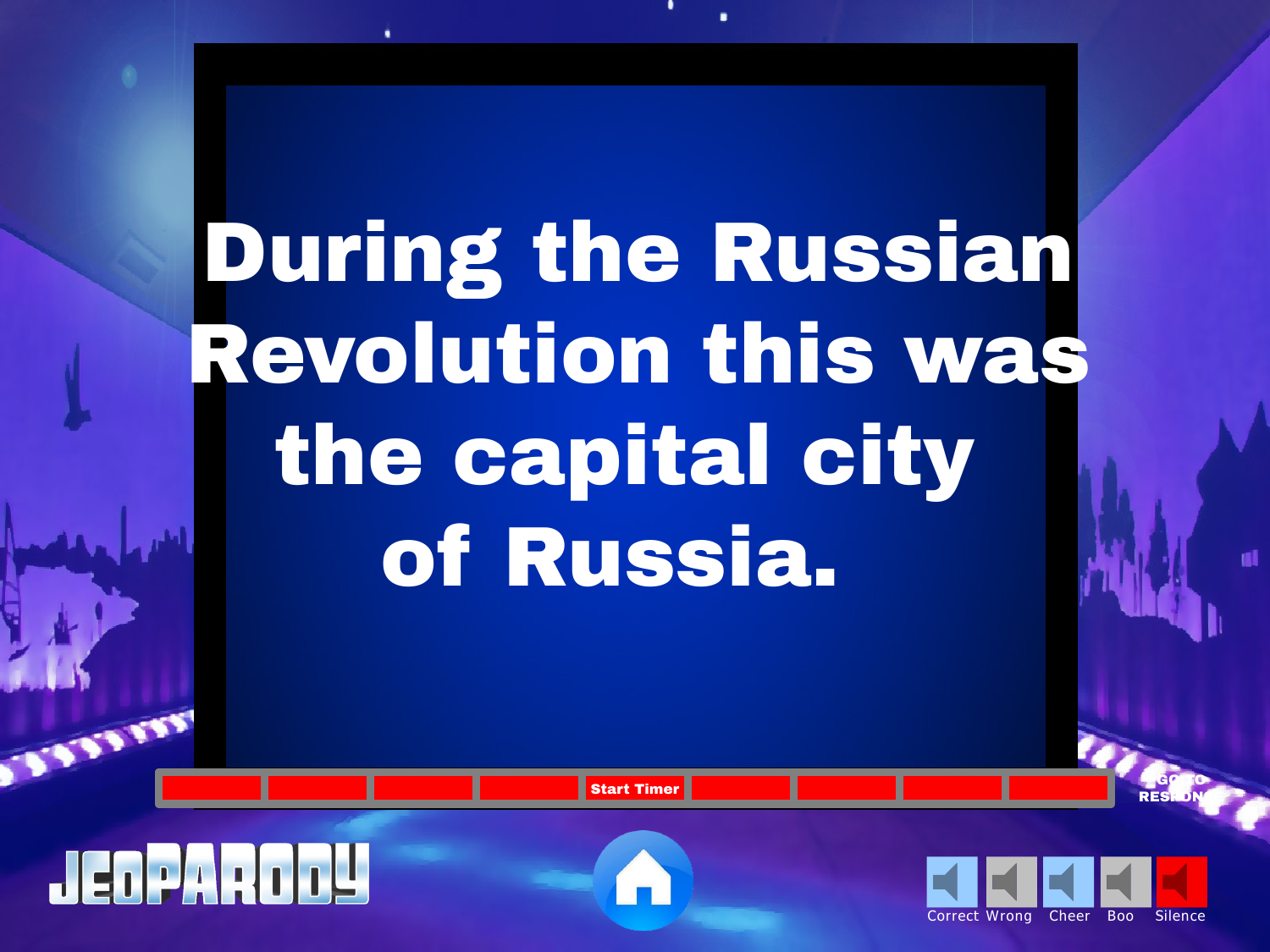

During the Russian Revolution this was the capital city
of Russia.